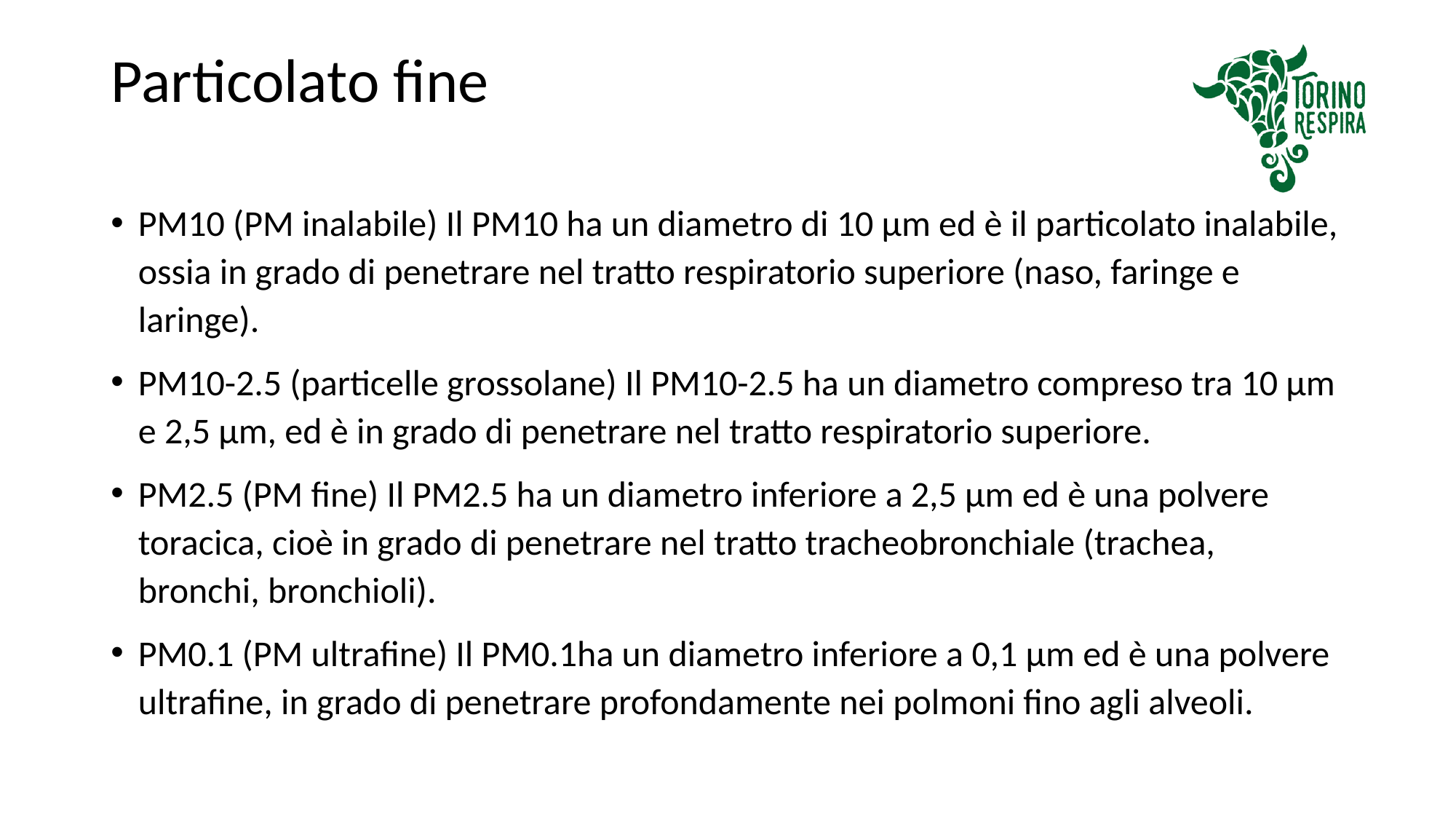

# Particolato fine
PM10 (PM inalabile) Il PM10 ha un diametro di 10 μm ed è il particolato inalabile, ossia in grado di penetrare nel tratto respiratorio superiore (naso, faringe e laringe).
PM10-2.5 (particelle grossolane) Il PM10-2.5 ha un diametro compreso tra 10 μm e 2,5 μm, ed è in grado di penetrare nel tratto respiratorio superiore.
PM2.5 (PM fine) Il PM2.5 ha un diametro inferiore a 2,5 μm ed è una polvere toracica, cioè in grado di penetrare nel tratto tracheobronchiale (trachea, bronchi, bronchioli).
PM0.1 (PM ultrafine) Il PM0.1ha un diametro inferiore a 0,1 μm ed è una polvere ultrafine, in grado di penetrare profondamente nei polmoni fino agli alveoli.